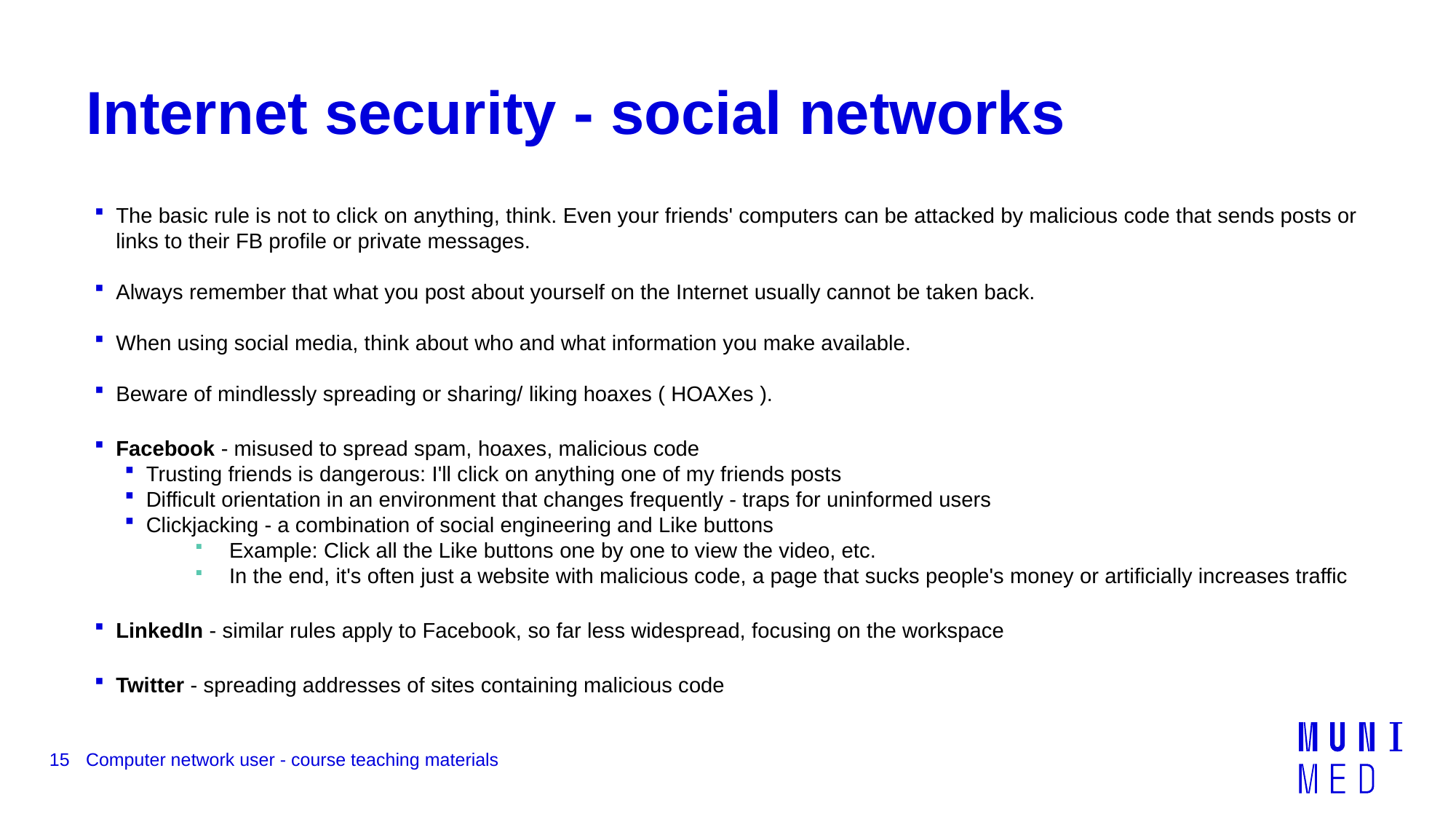

# Internet security - social networks
The basic rule is not to click on anything, think. Even your friends' computers can be attacked by malicious code that sends posts or links to their FB profile or private messages.

Always remember that what you post about yourself on the Internet usually cannot be taken back.

When using social media, think about who and what information you make available.

Beware of mindlessly spreading or sharing/ liking hoaxes ( HOAXes ).
Facebook - misused to spread spam, hoaxes, malicious code
Trusting friends is dangerous: I'll click on anything one of my friends posts
Difficult orientation in an environment that changes frequently - traps for uninformed users
Clickjacking - a combination of social engineering and Like buttons
Example: Click all the Like buttons one by one to view the video, etc.
In the end, it's often just a website with malicious code, a page that sucks people's money or artificially increases traffic
LinkedIn - similar rules apply to Facebook, so far less widespread, focusing on the workspace
Twitter - spreading addresses of sites containing malicious code

15
Computer network user - course teaching materials